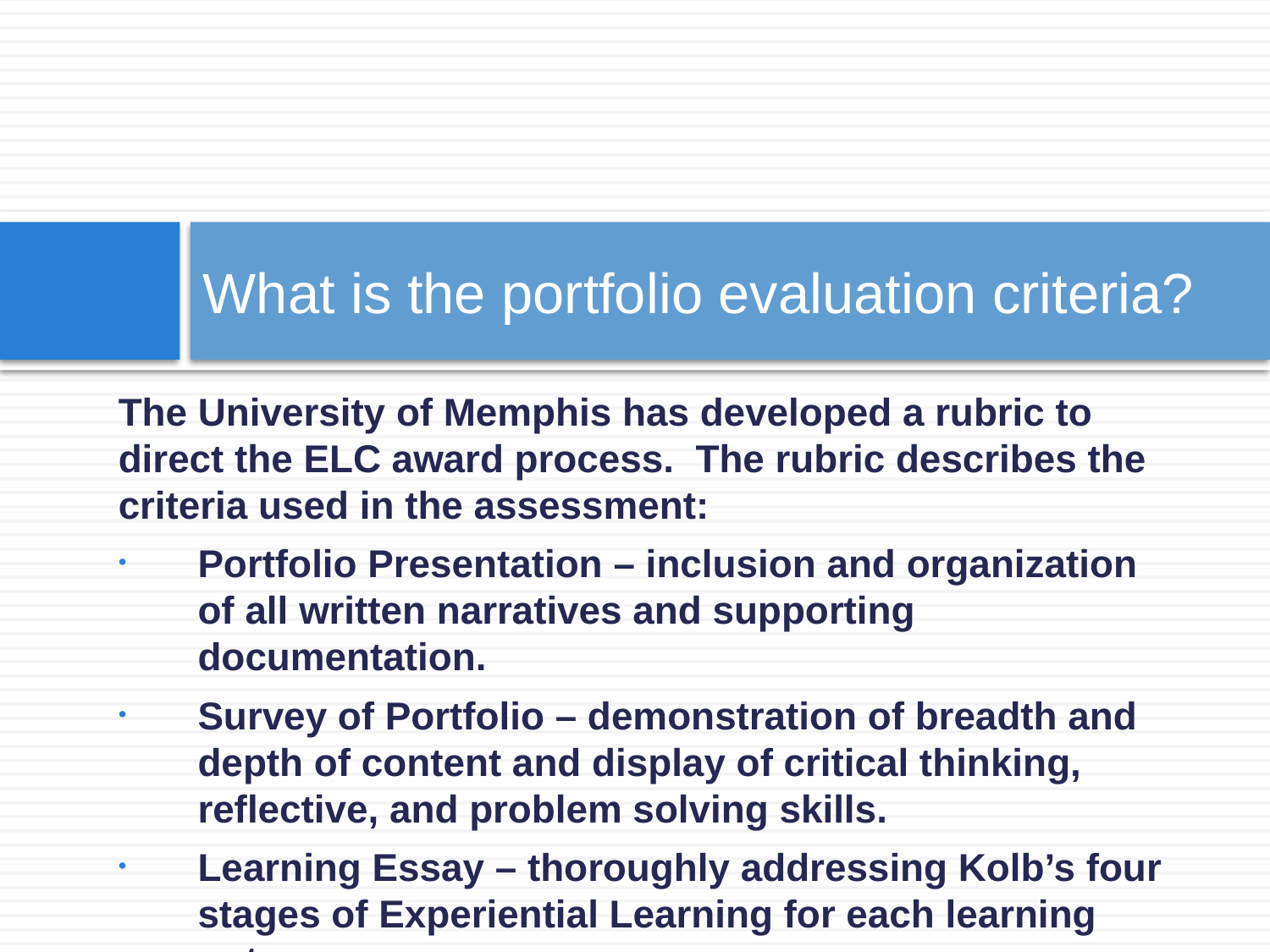

# What is the portfolio evaluation criteria?
The University of Memphis has developed a rubric to direct the ELC award process.  The rubric describes the criteria used in the assessment:
Portfolio Presentation – inclusion and organization of all written narratives and supporting documentation.
Survey of Portfolio – demonstration of breadth and depth of content and display of critical thinking, reflective, and problem solving skills.
Learning Essay – thoroughly addressing Kolb’s four stages of Experiential Learning for each learning outcome.